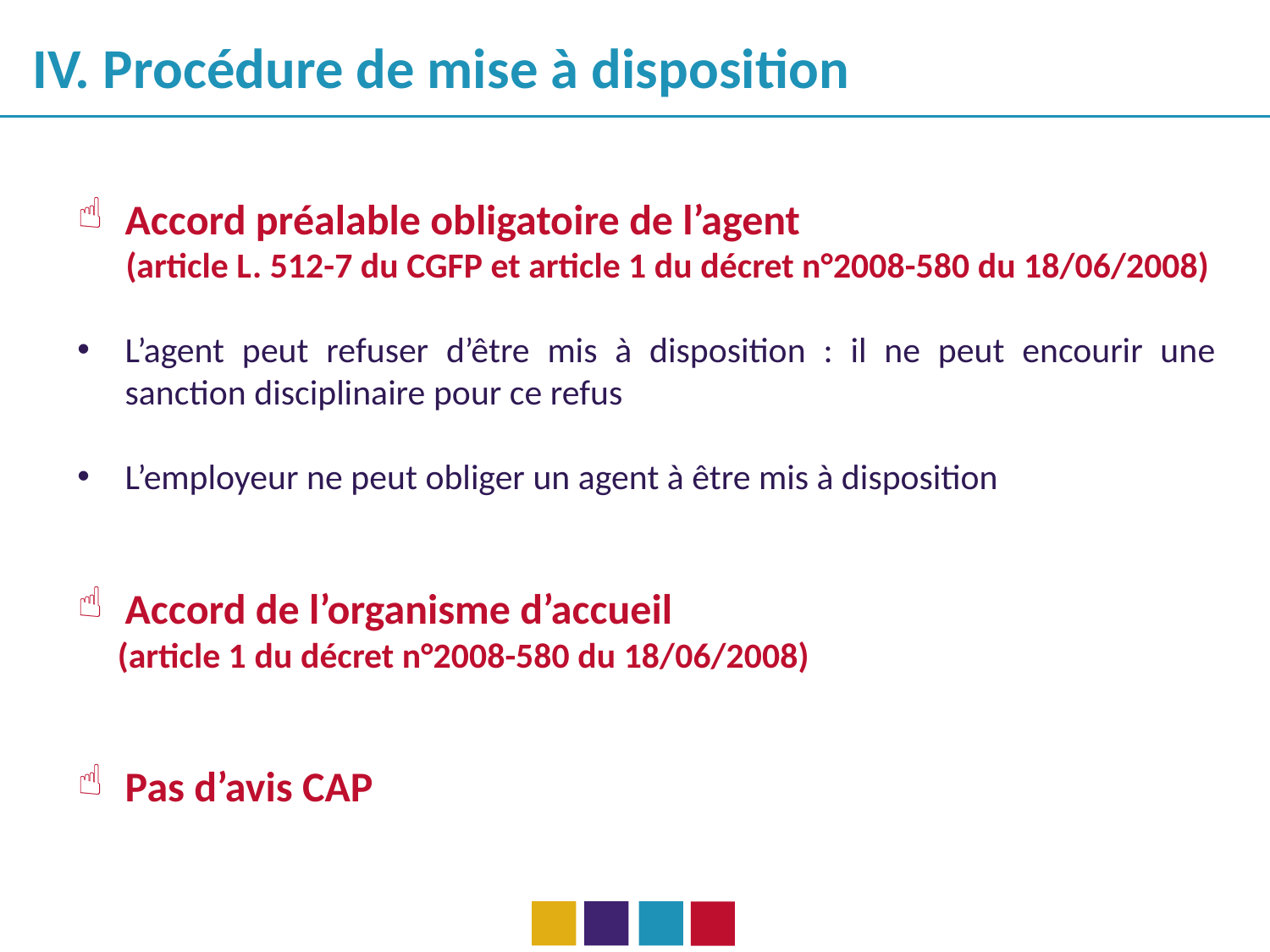

IV. Procédure de mise à disposition

Accord préalable obligatoire de l’agent
      (article L. 512-7 du CGFP et article 1 du décret n°2008-580 du 18/06/2008)

L’agent peut refuser d’être mis à disposition : il ne peut encourir une sanction disciplinaire pour ce refus

L’employeur ne peut obliger un agent à être mis à disposition

Accord de l’organisme d’accueil
     (article 1 du décret n°2008-580 du 18/06/2008)

Pas d’avis CAP